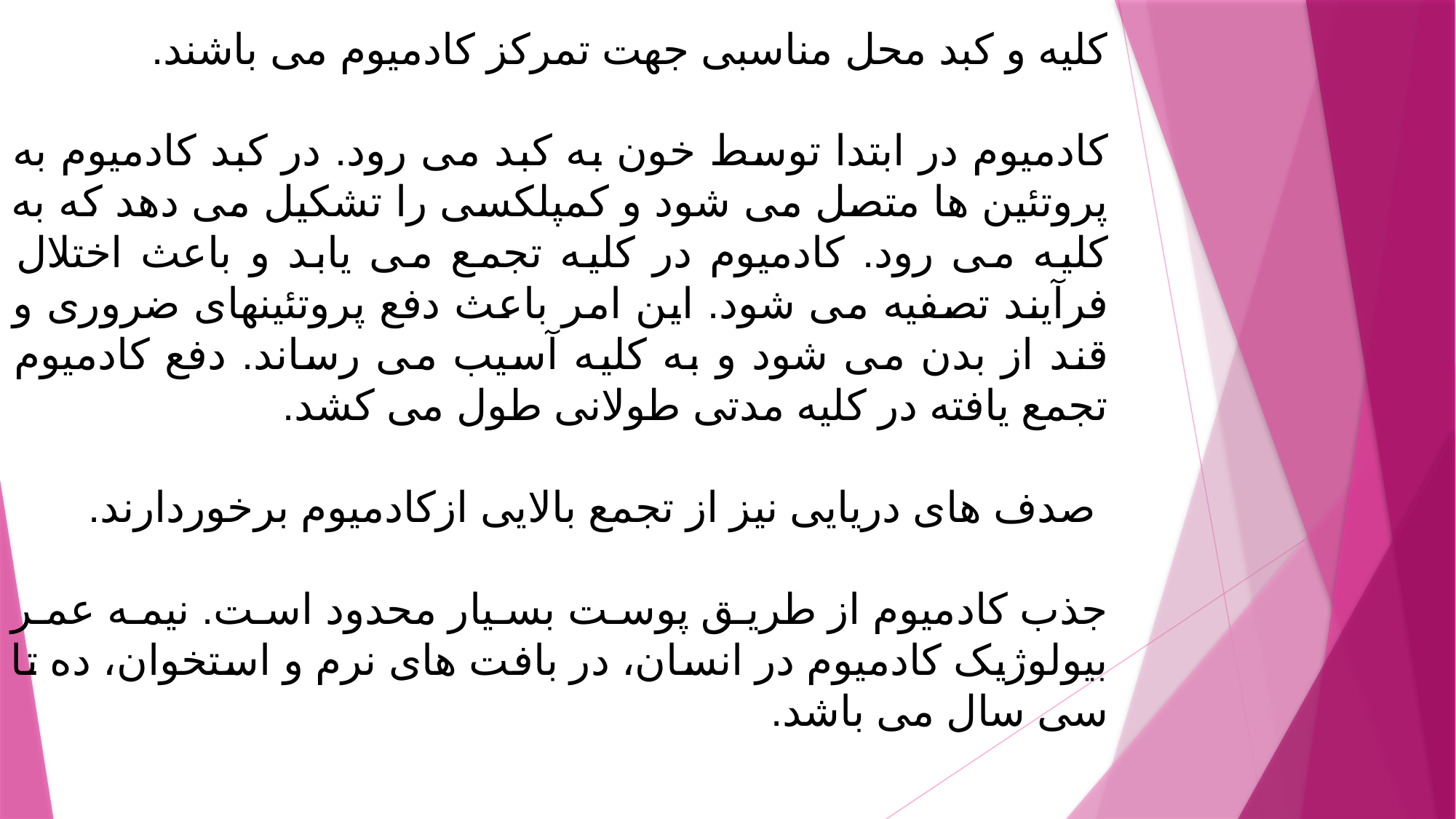

کلیه و کبد محل مناسبی جهت تمرکز کادمیوم می باشند.

کادمیوم در ابتدا توسط خون به کبد می رود. در کبد کادمیوم به پروتئین ها متصل می شود و کمپلکسی را تشکیل می دهد که به کلیه می رود. کادمیوم در کلیه تجمع می یابد و باعث اختلال فرآیند تصفیه می شود. این امر باعث دفع پروتئینهای ضروری و قند از بدن می شود و به کلیه آسیب می رساند. دفع کادمیوم تجمع یافته در کلیه مدتی طولانی طول می کشد.

 صدف های دریایی نیز از تجمع بالایی ازکادمیوم برخوردارند.

جذب کادمیوم از طریق پوست بسیار محدود است. نیمه عمر بیولوژیک کادمیوم در انسان، در بافت های نرم و استخوان، ده تا سی سال می باشد.